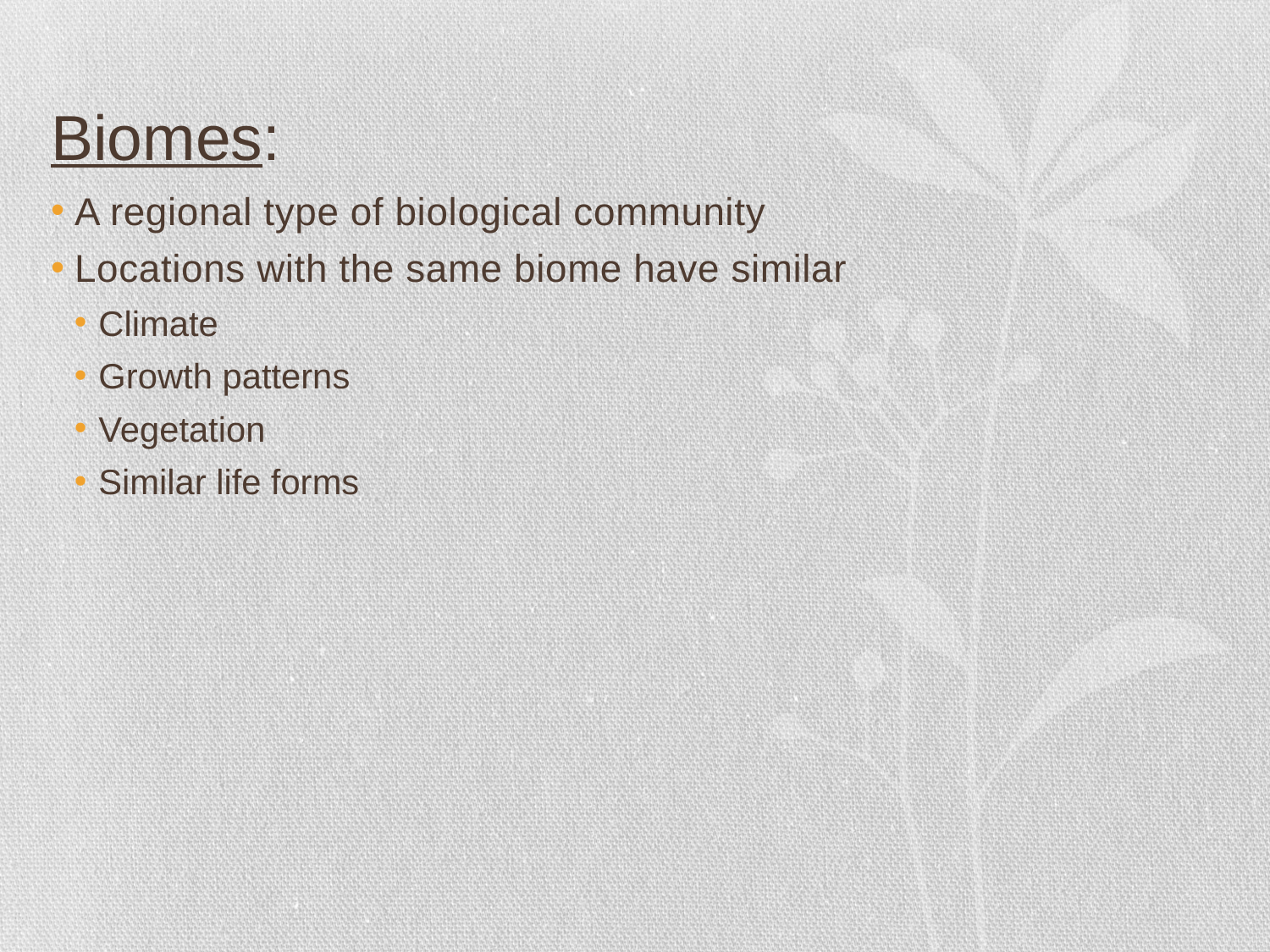

# Biomes:
A regional type of biological community
Locations with the same biome have similar
Climate
Growth patterns
Vegetation
Similar life forms